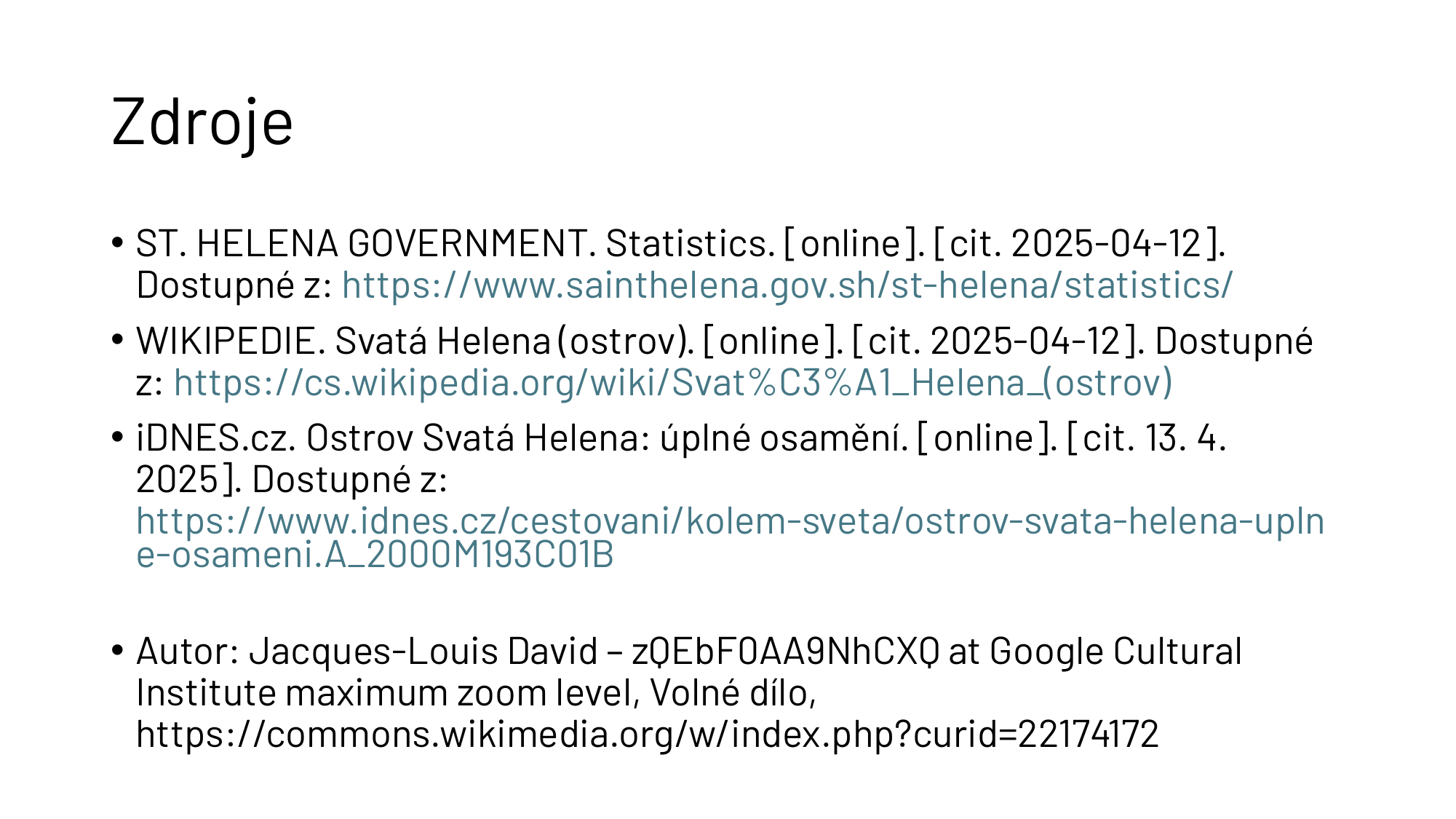

# Zdroje
ST. HELENA GOVERNMENT. Statistics. [online]. [cit. 2025-04-12]. Dostupné z: https://www.sainthelena.gov.sh/st-helena/statistics/​
WIKIPEDIE. Svatá Helena (ostrov). [online]. [cit. 2025-04-12]. Dostupné z: https://cs.wikipedia.org/wiki/Svat%C3%A1_Helena_(ostrov)​
iDNES.cz. Ostrov Svatá Helena: úplné osamění. [online]. [cit. 13. 4. 2025]. Dostupné z: https://www.idnes.cz/cestovani/kolem-sveta/ostrov-svata-helena-uplne-osameni.A_2000M193C01B​
Autor: Jacques-Louis David – zQEbF0AA9NhCXQ at Google Cultural Institute maximum zoom level, Volné dílo, https://commons.wikimedia.org/w/index.php?curid=22174172